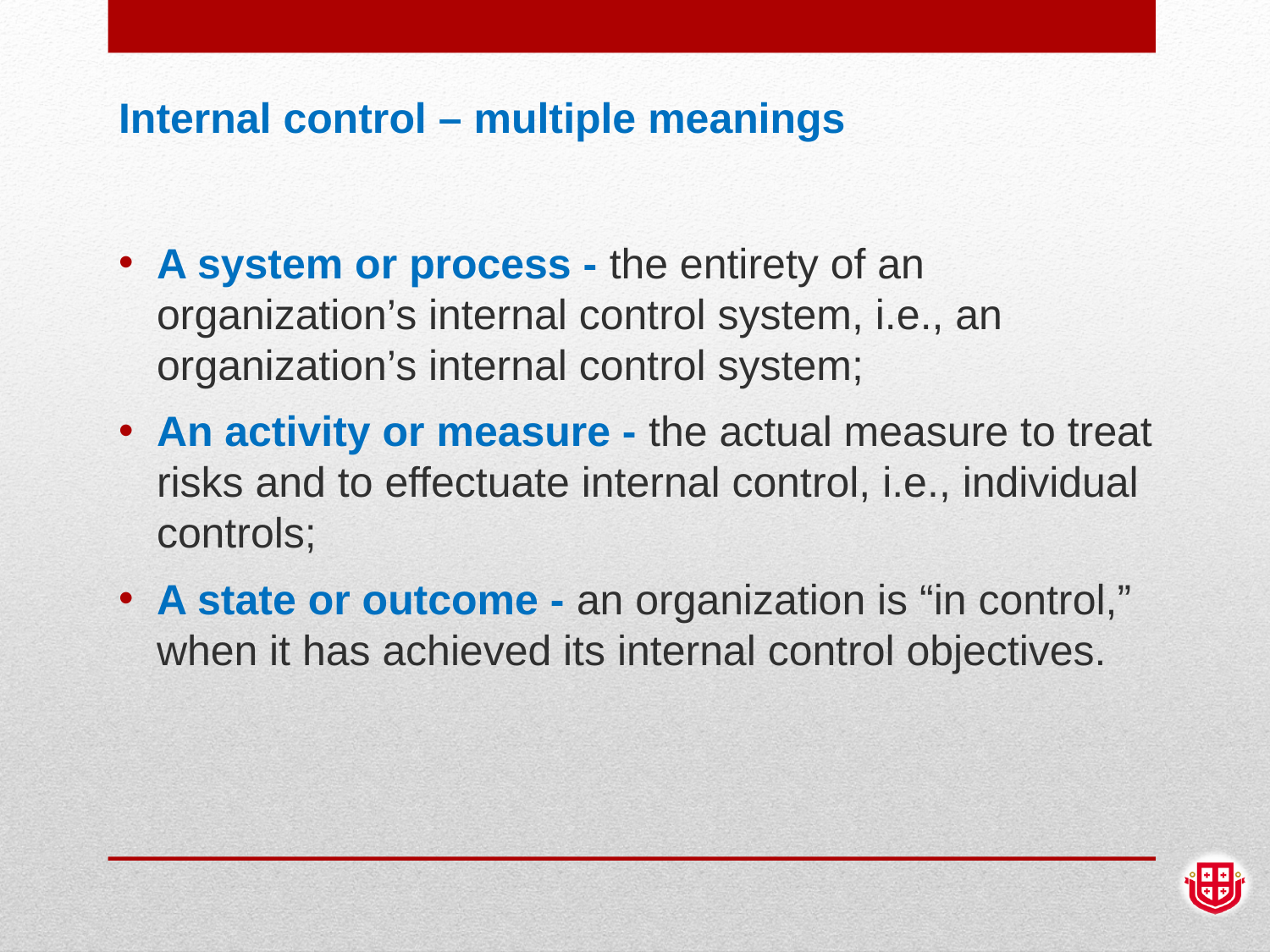

# Internal control – multiple meanings
A system or process - the entirety of an organization’s internal control system, i.e., an organization’s internal control system;
An activity or measure - the actual measure to treat risks and to effectuate internal control, i.e., individual controls;
A state or outcome - an organization is “in control,” when it has achieved its internal control objectives.